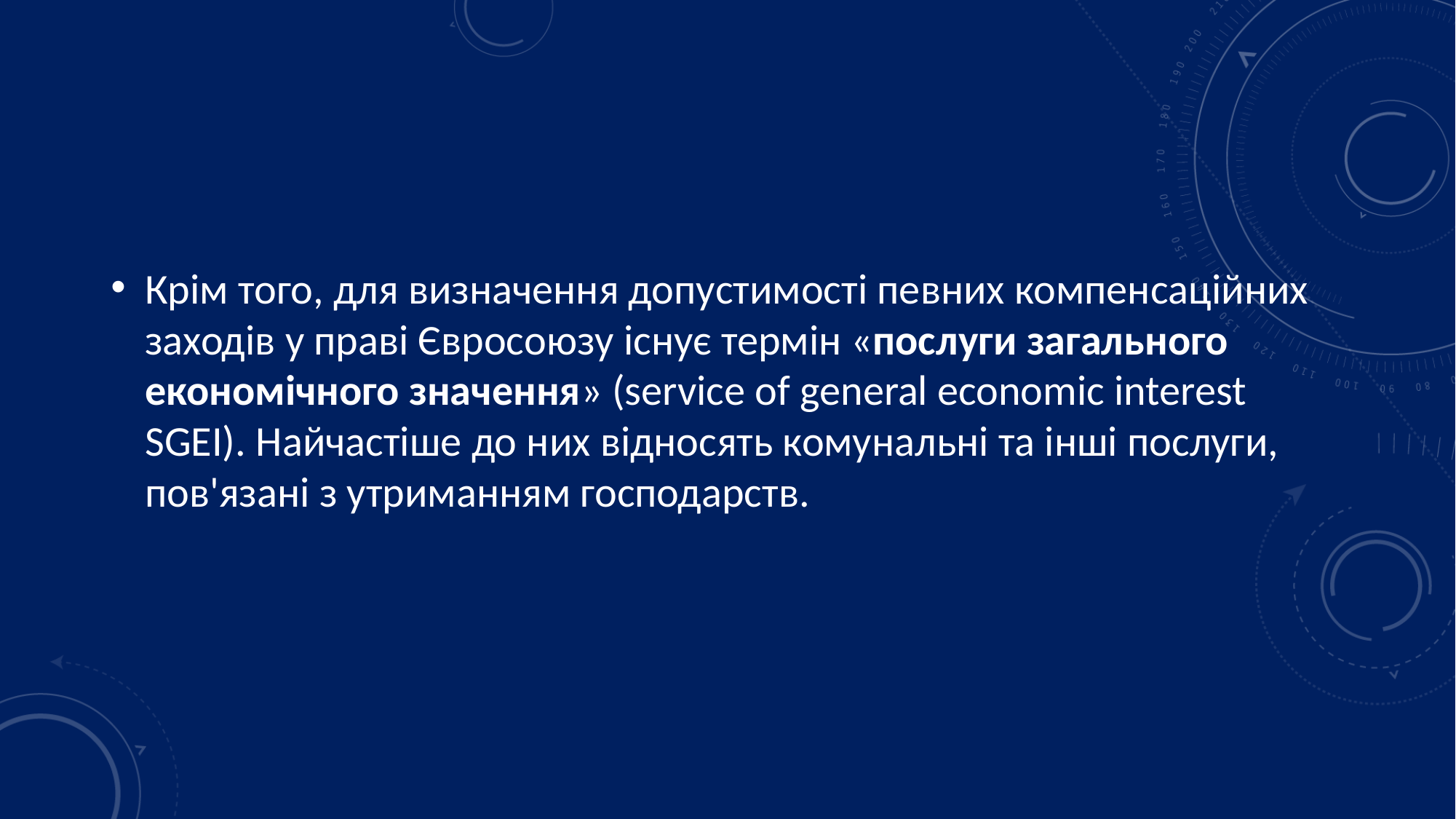

Крім того, для визначення допустимості певних компенсаційних заходів у праві Євросоюзу існує термін «послуги загального економічного значення» (service of general economic interest SGEI). Найчастіше до них відносять комунальні та інші послуги, пов'язані з утриманням господарств.